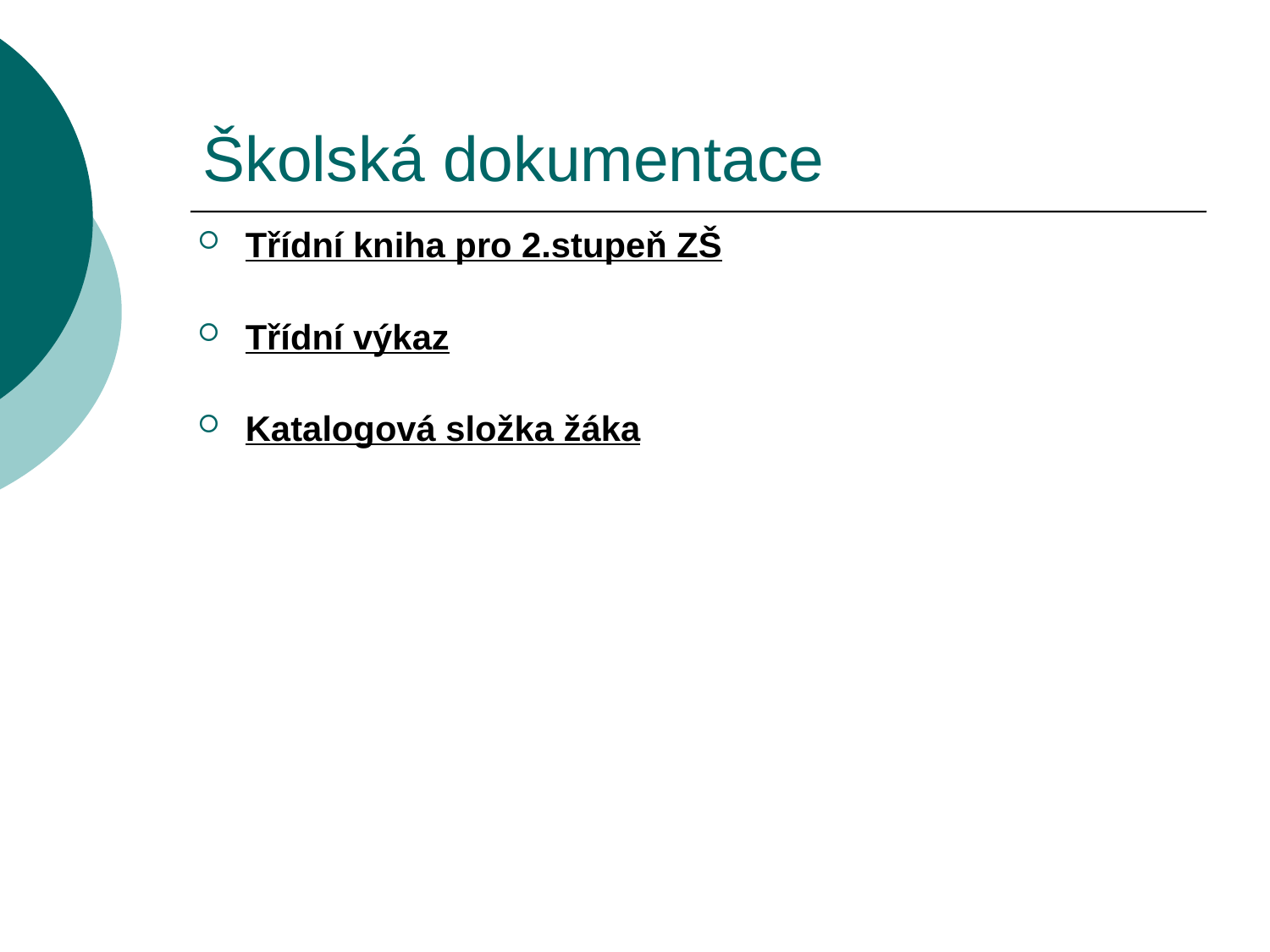

# Školská dokumentace
Třídní kniha pro 2.stupeň ZŠ
Třídní výkaz
Katalogová složka žáka